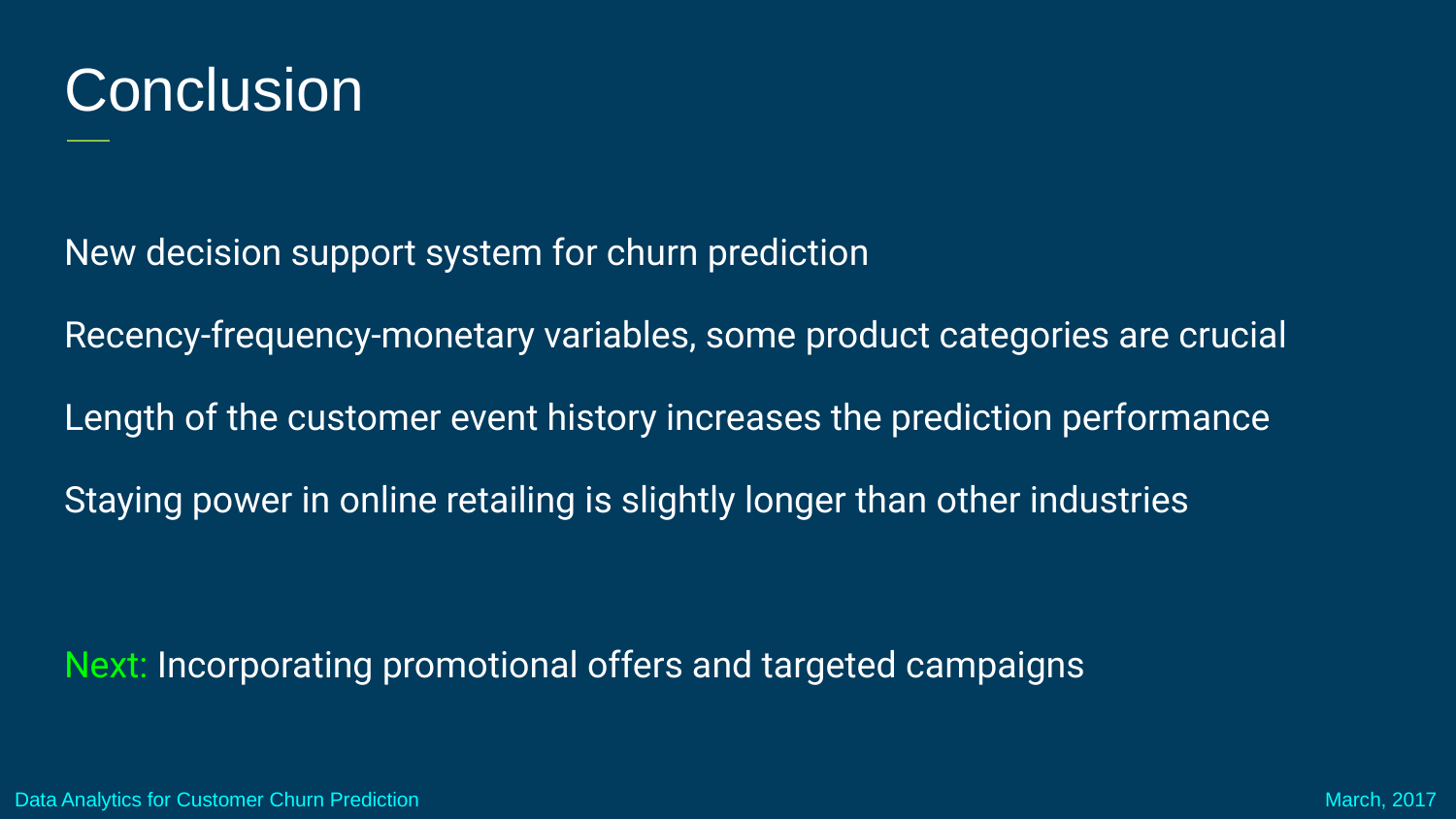

Conclusion
New decision support system for churn prediction
Recency-frequency-monetary variables, some product categories are crucial
Length of the customer event history increases the prediction performance
Staying power in online retailing is slightly longer than other industries

Next: Incorporating promotional offers and targeted campaigns
Data Analytics for Customer Churn Prediction
March, 2017